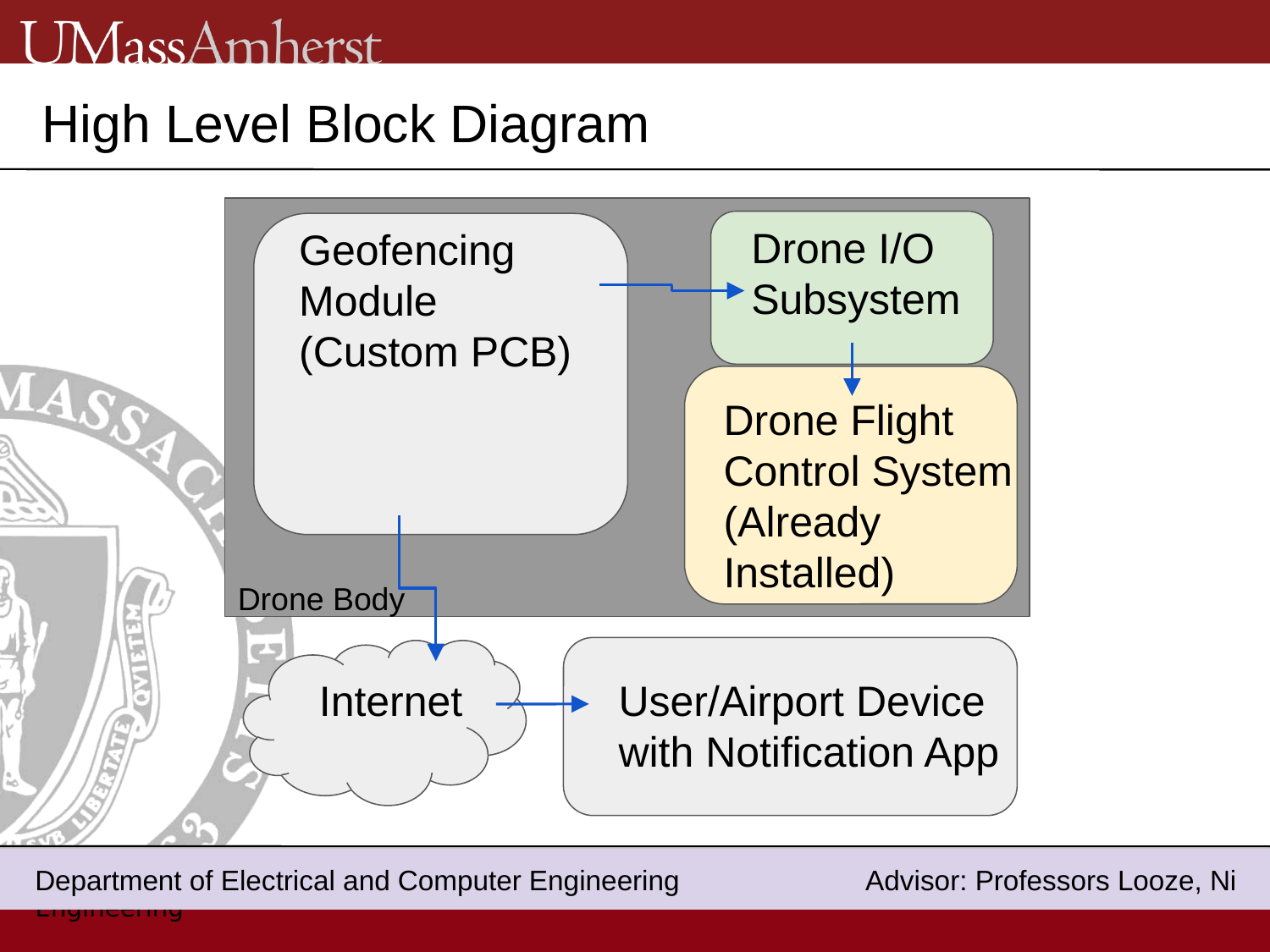

High Level Block Diagram

Drone I/O Subsystem
Geofencing Module
(Custom PCB)

Drone Flight Control System
(Already Installed)

Drone Body

   Internet
User/Airport Device with Notification App

   Department of Electrical and Computer Engineering                               Advisor: Professor Looze

   Department of Electrical and Computer Engineering                        Advisor: Professors Looze, Ni